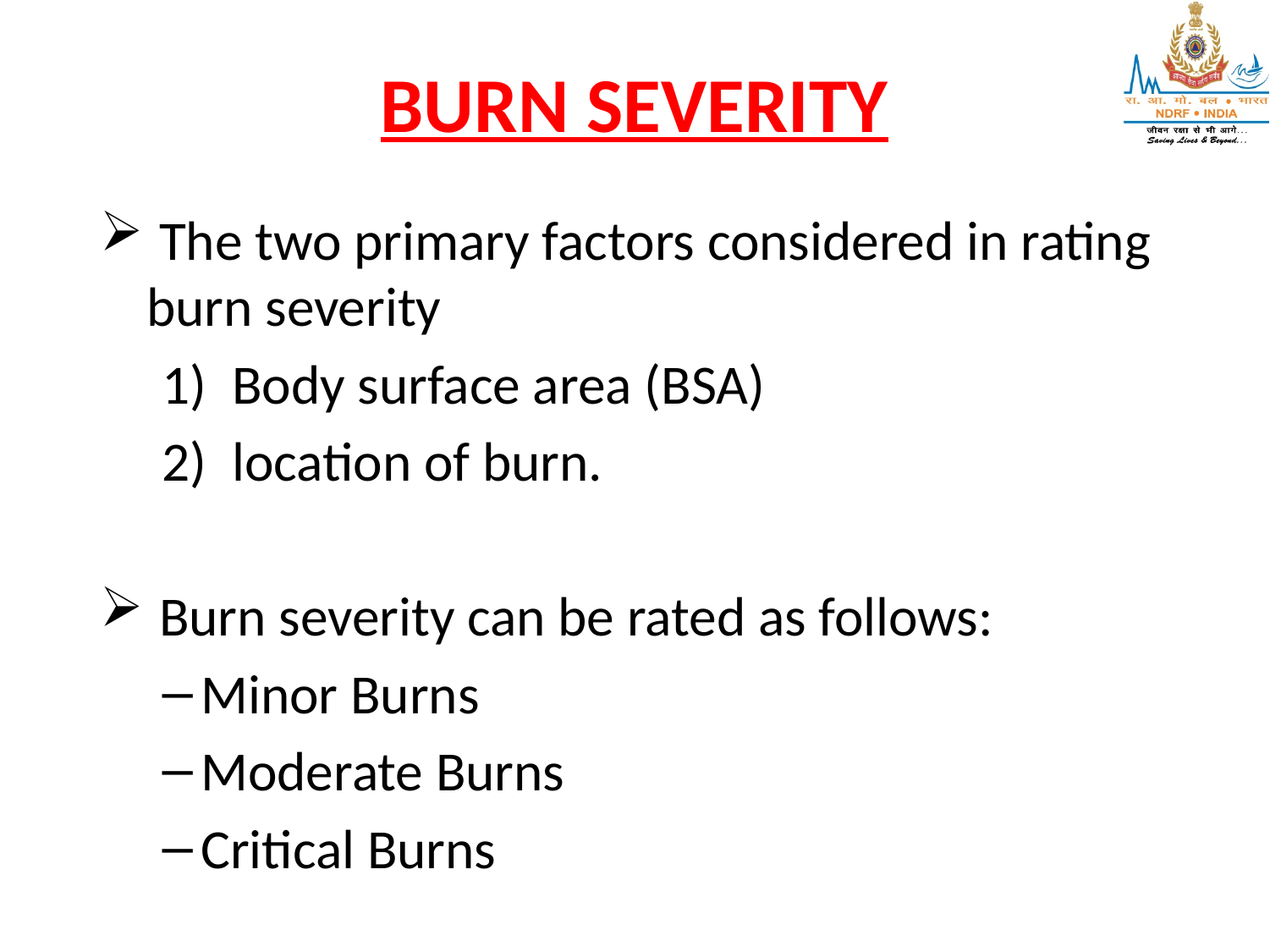

# BURN SEVERITY
 The two primary factors considered in rating burn severity
Body surface area (BSA)
location of burn.

 Burn severity can be rated as follows:
Minor Burns
Moderate Burns
Critical Burns